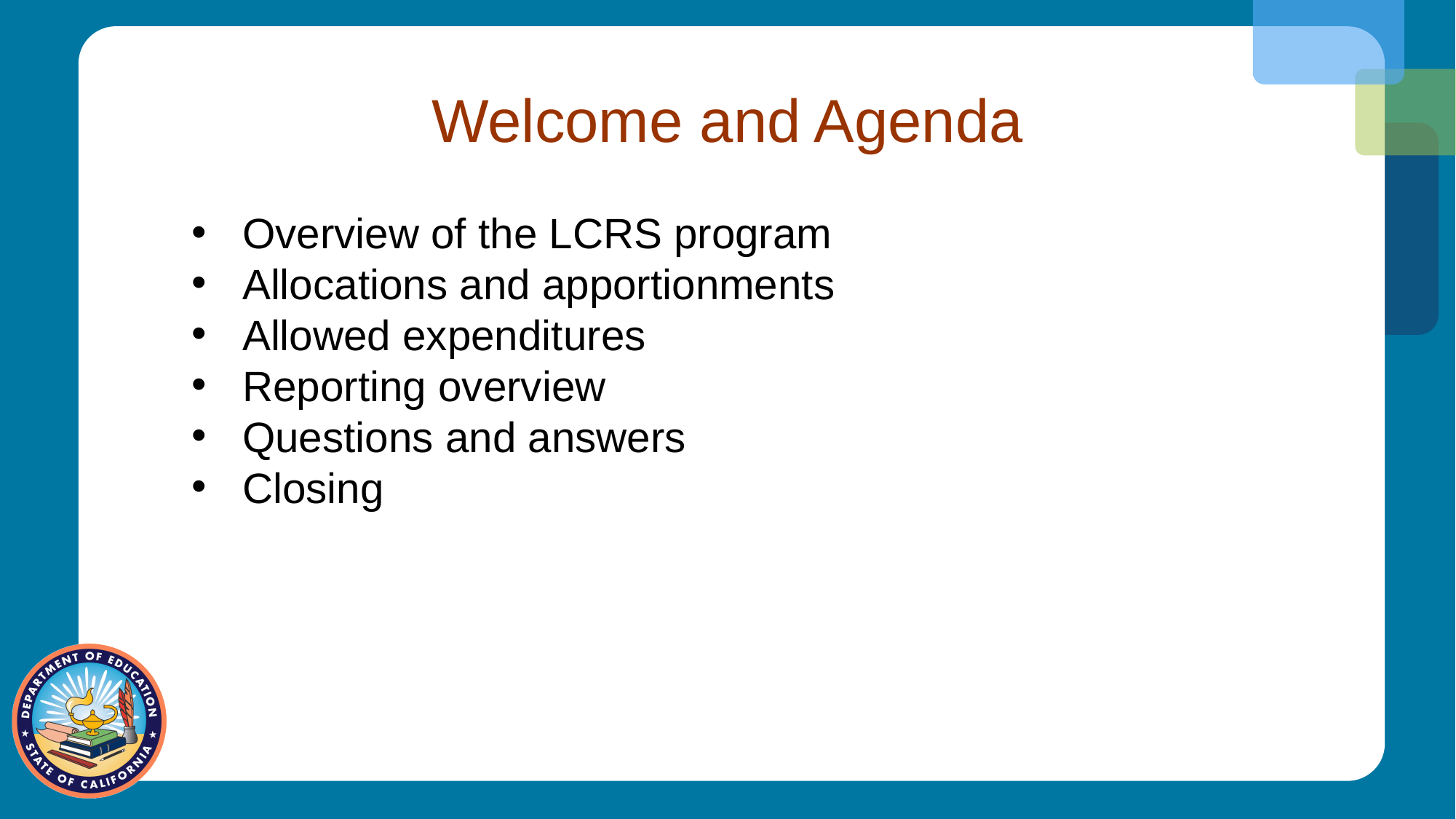

# Welcome and Agenda
Overview of the LCRS program
Allocations and apportionments
Allowed expenditures
Reporting overview
Questions and answers
Closing